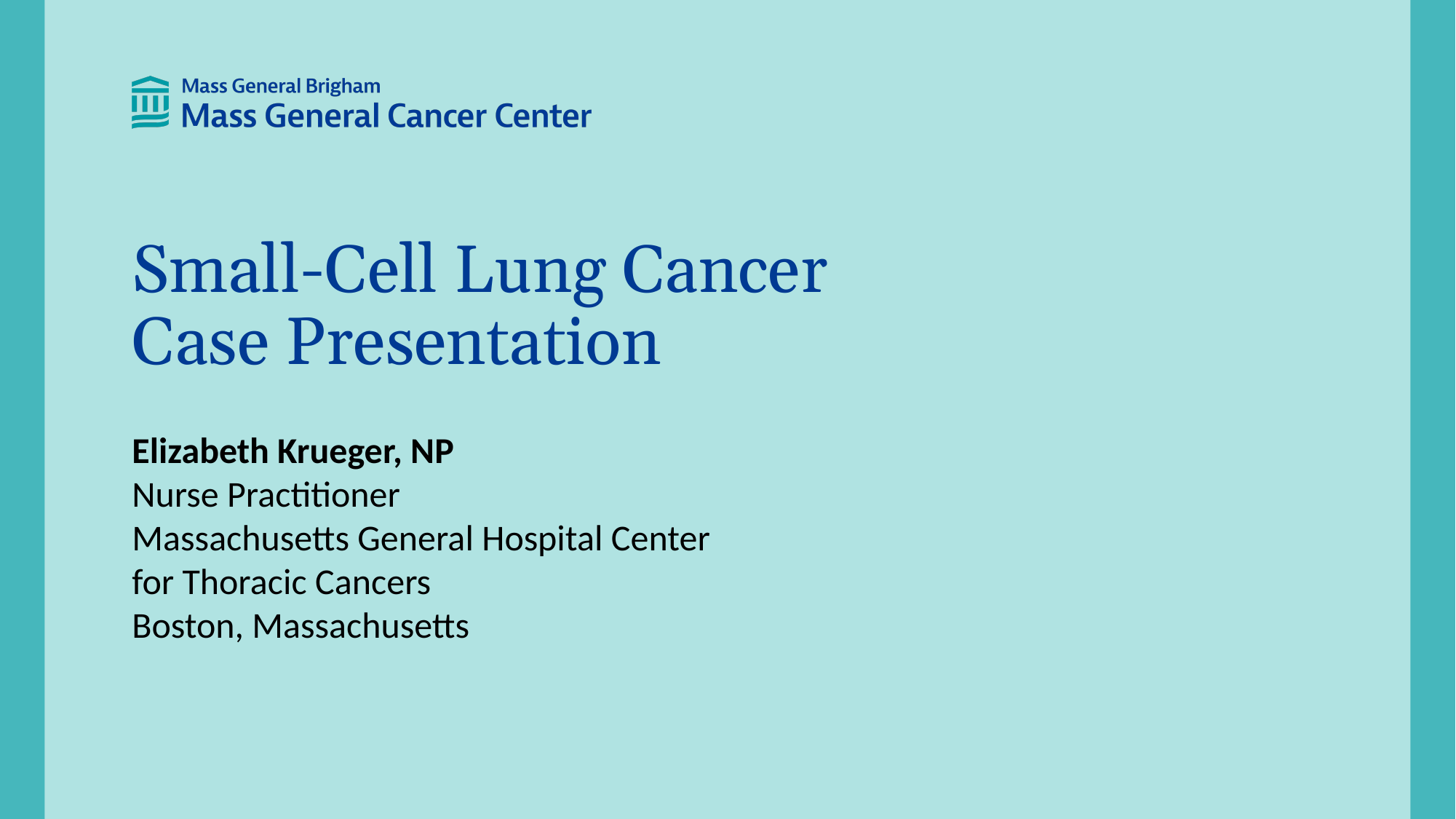

# Small-Cell Lung Cancer Case Presentation
Elizabeth Krueger, NP
Nurse Practitioner
Massachusetts General Hospital Center
for Thoracic Cancers
Boston, Massachusetts